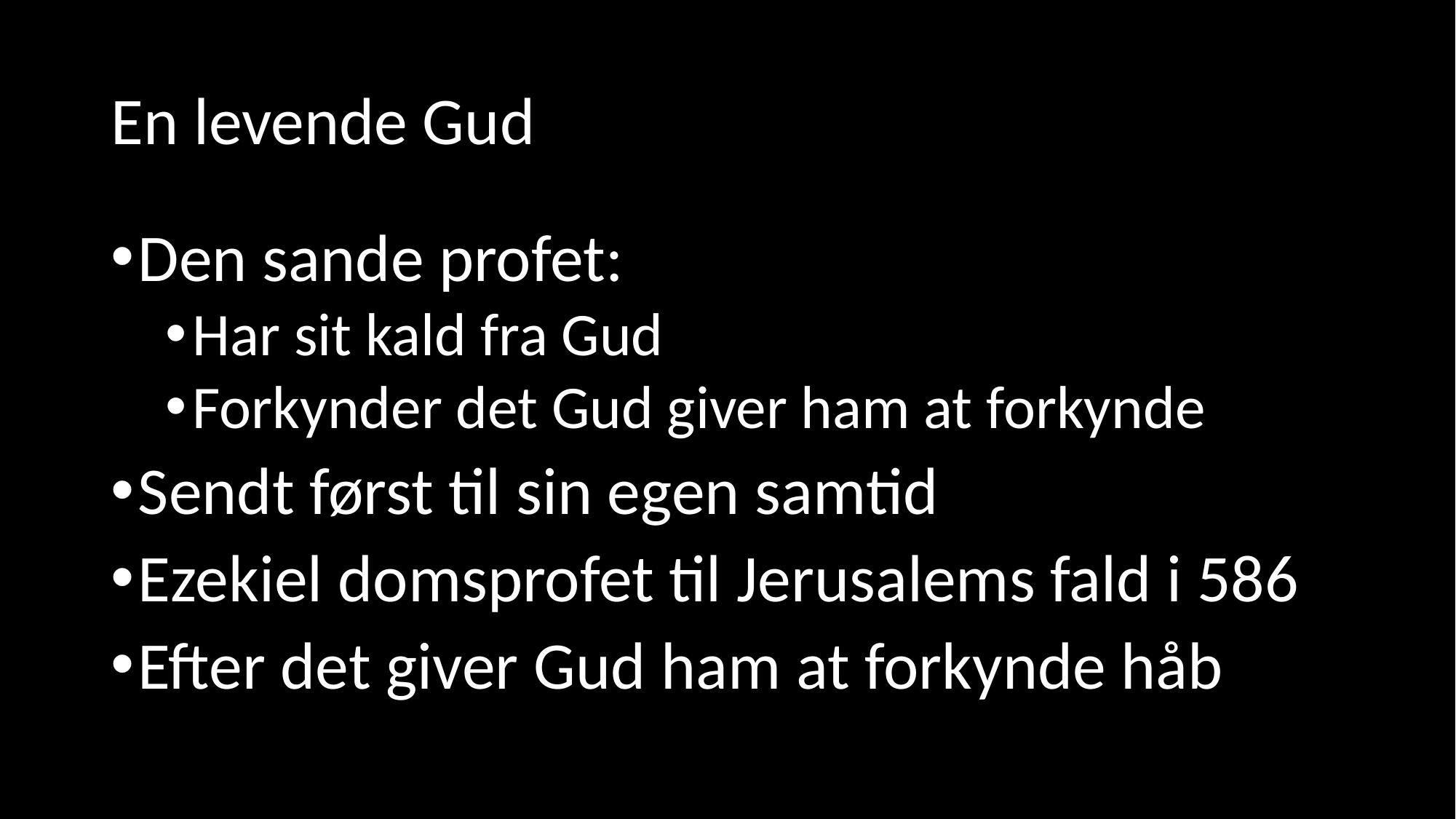

# En levende Gud
Den sande profet:
Har sit kald fra Gud
Forkynder det Gud giver ham at forkynde
Sendt først til sin egen samtid
Ezekiel domsprofet til Jerusalems fald i 586
Efter det giver Gud ham at forkynde håb